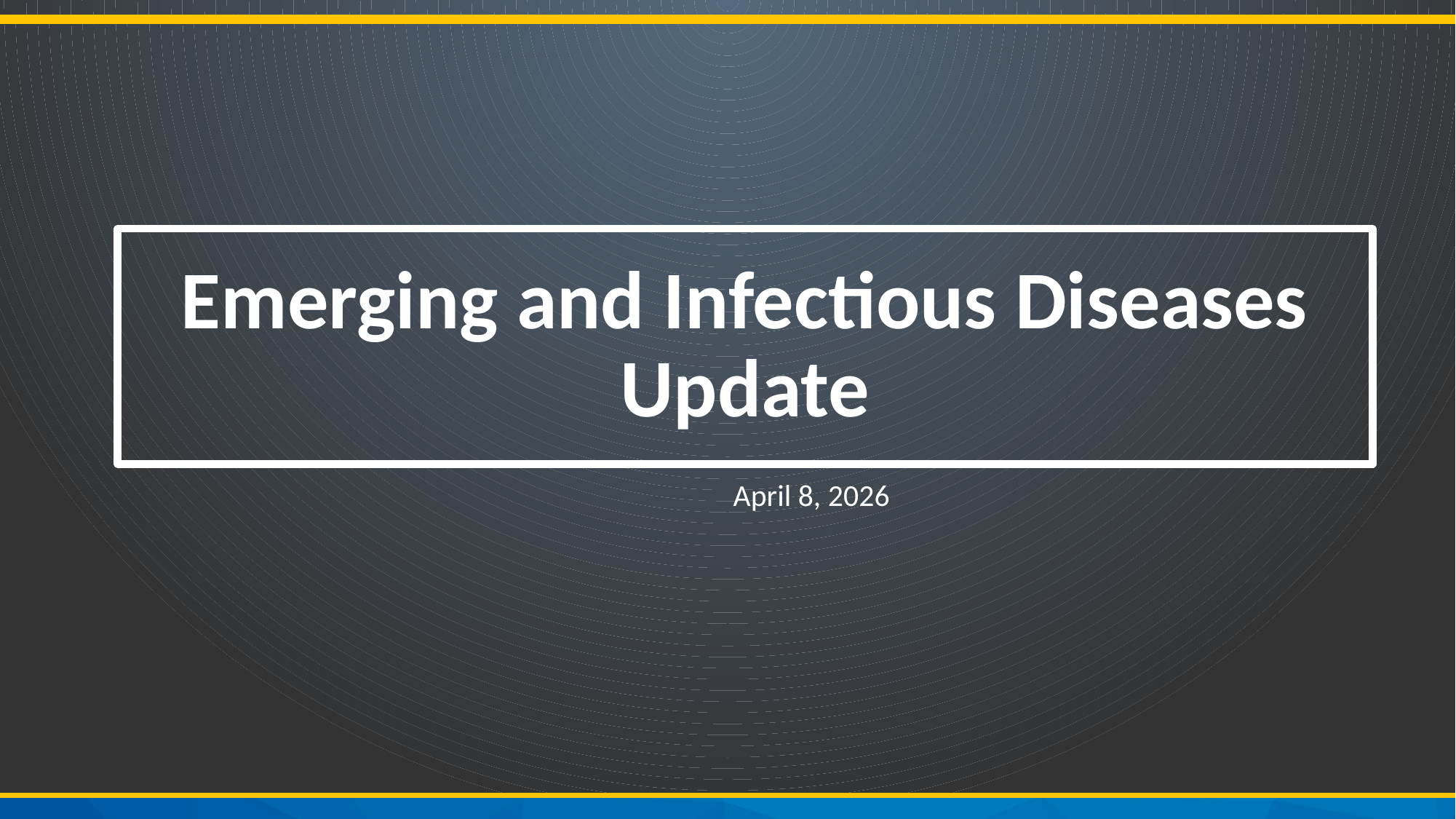

Emerging and Infectious Diseases Update
April 8, 2026